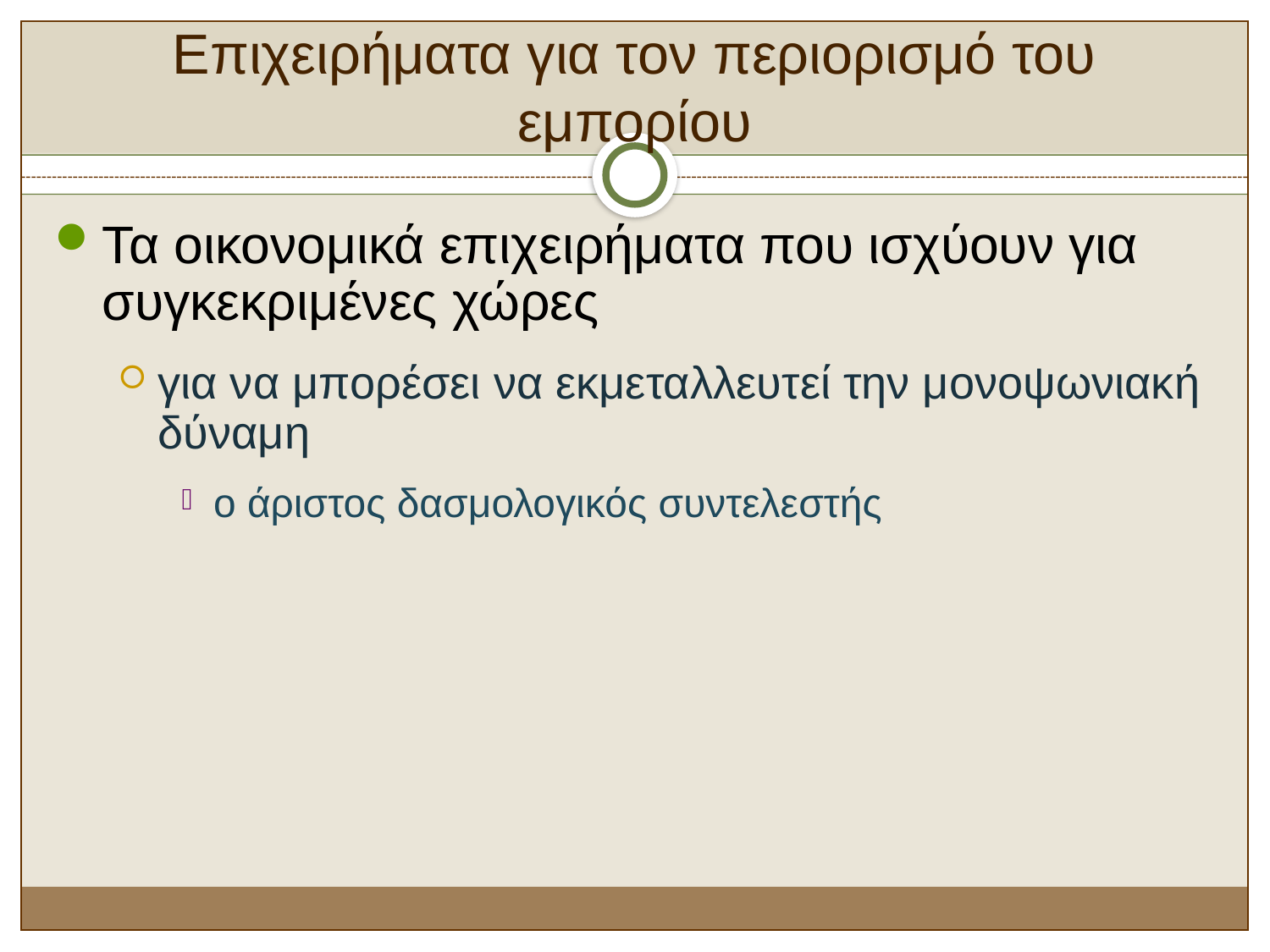

# Επιχειρήματα για τον περιορισμό του εμπορίου
Τα οικονομικά επιχειρήματα που ισχύουν για συγκεκριμένες χώρες
για να μπορέσει να εκμεταλλευτεί την μονοψωνιακή δύναμη
ο άριστος δασμολογικός συντελεστής